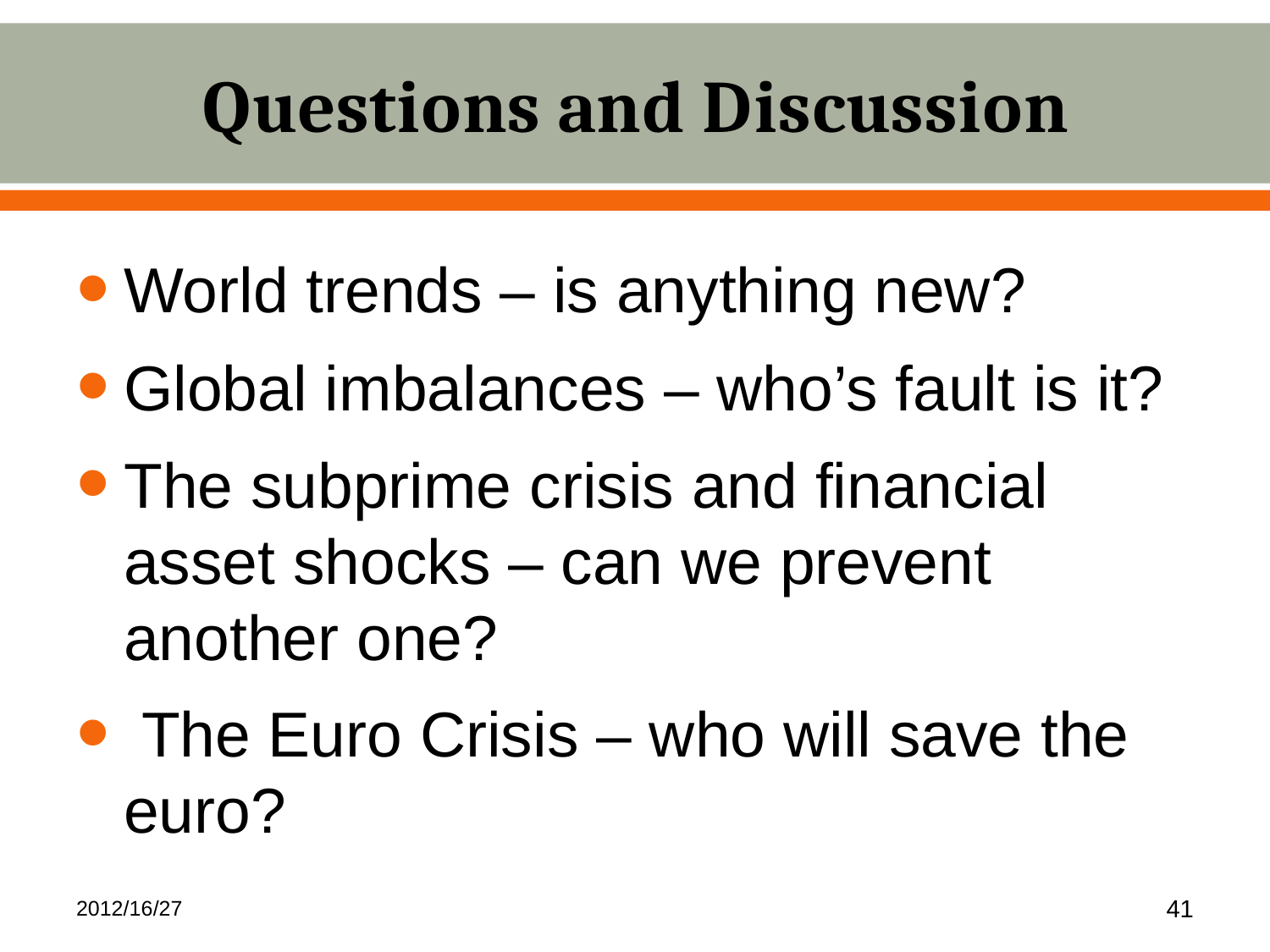

# Questions and Discussion
World trends – is anything new?
Global imbalances – who’s fault is it?
The subprime crisis and financial asset shocks – can we prevent another one?
 The Euro Crisis – who will save the euro?

2012/16/27
41